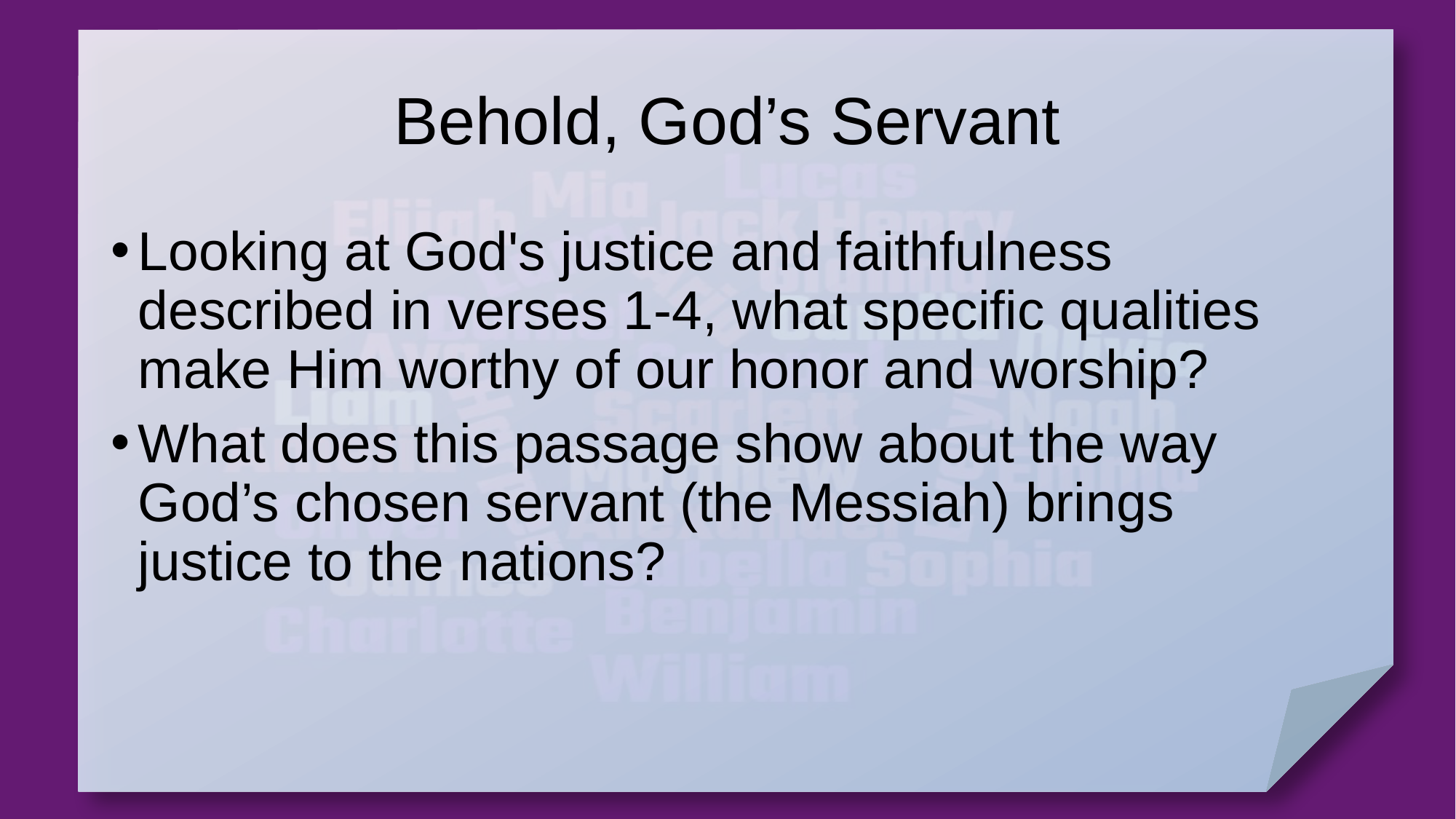

# Behold, God’s Servant
Looking at God's justice and faithfulness described in verses 1-4, what specific qualities make Him worthy of our honor and worship?
What does this passage show about the way God’s chosen servant (the Messiah) brings justice to the nations?